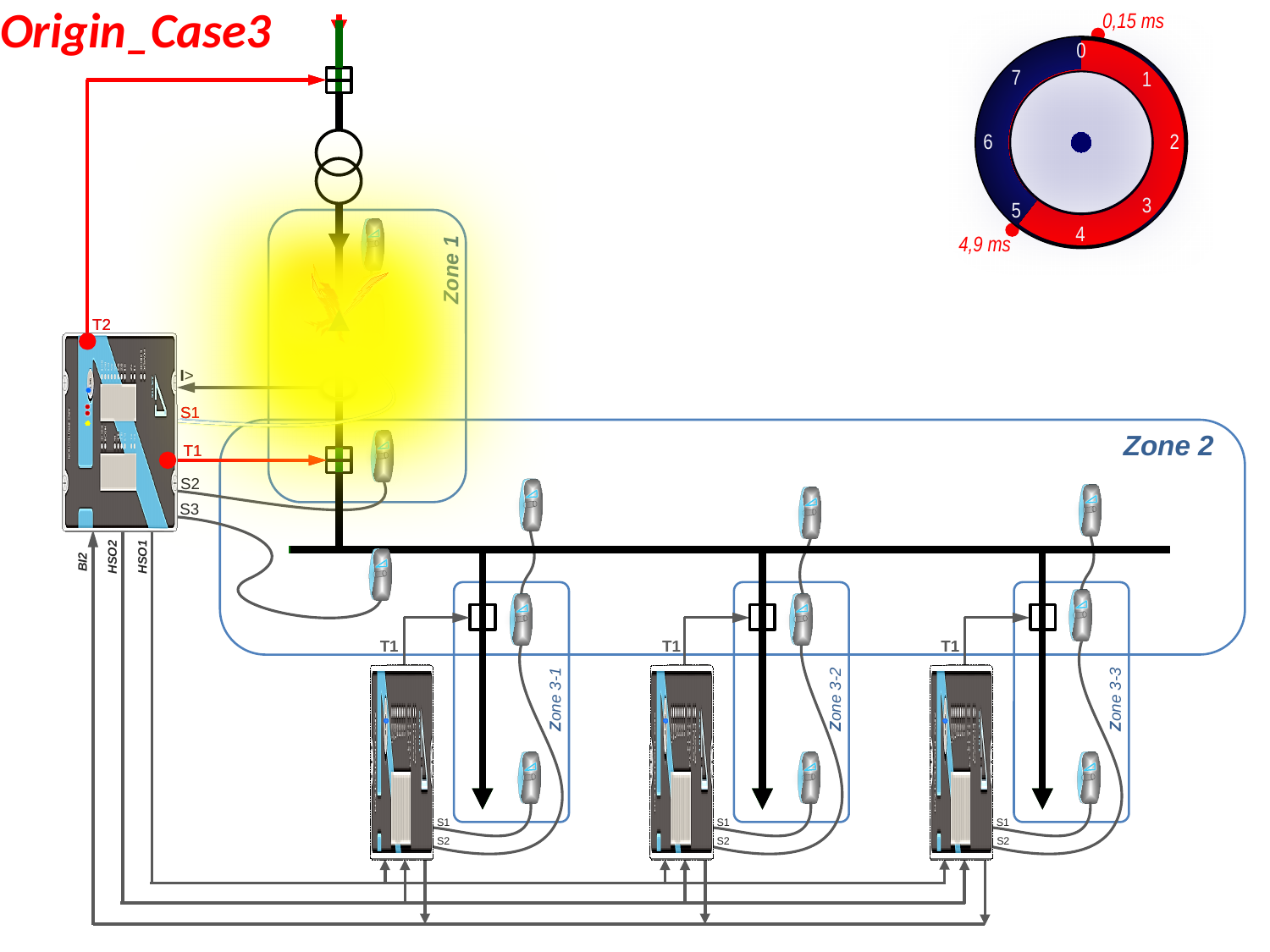

Origin_Case3
0,15 ms

0
7
1
2
6
3
5
4

4,9 ms

Zone 1

T2
T2

I>

S1
S1

Zone 2

T1
T1

S2

S3

HSO2
HSO1
BI2

T1
T1
T1
Zone 3-1
Zone 3-2
Zone 3-3

S1

S1

S1
S2
S2
S2